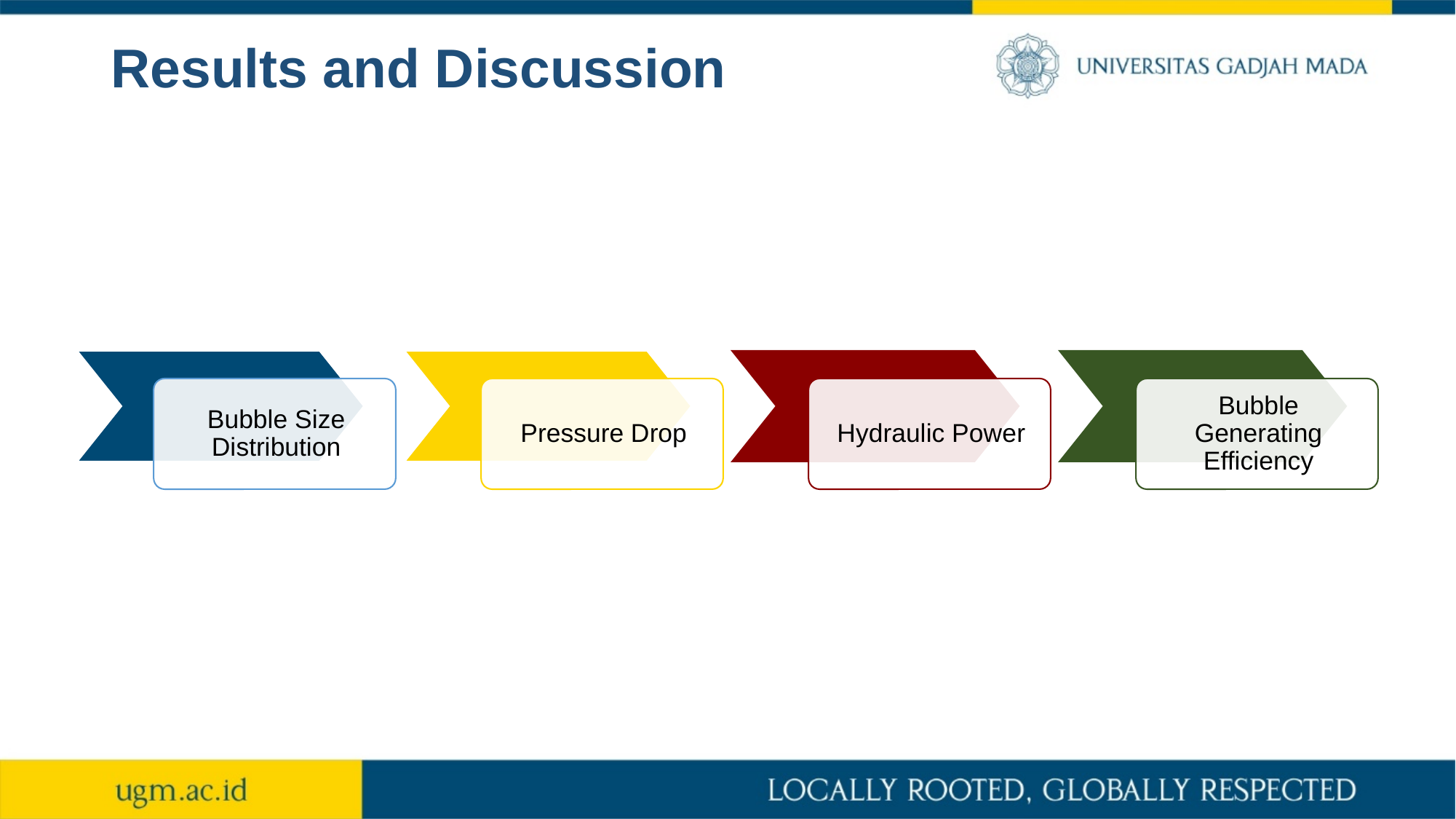

# Results and Discussion
Bubble Size Distribution
Pressure Drop
Hydraulic Power
Bubble Generating Efficiency